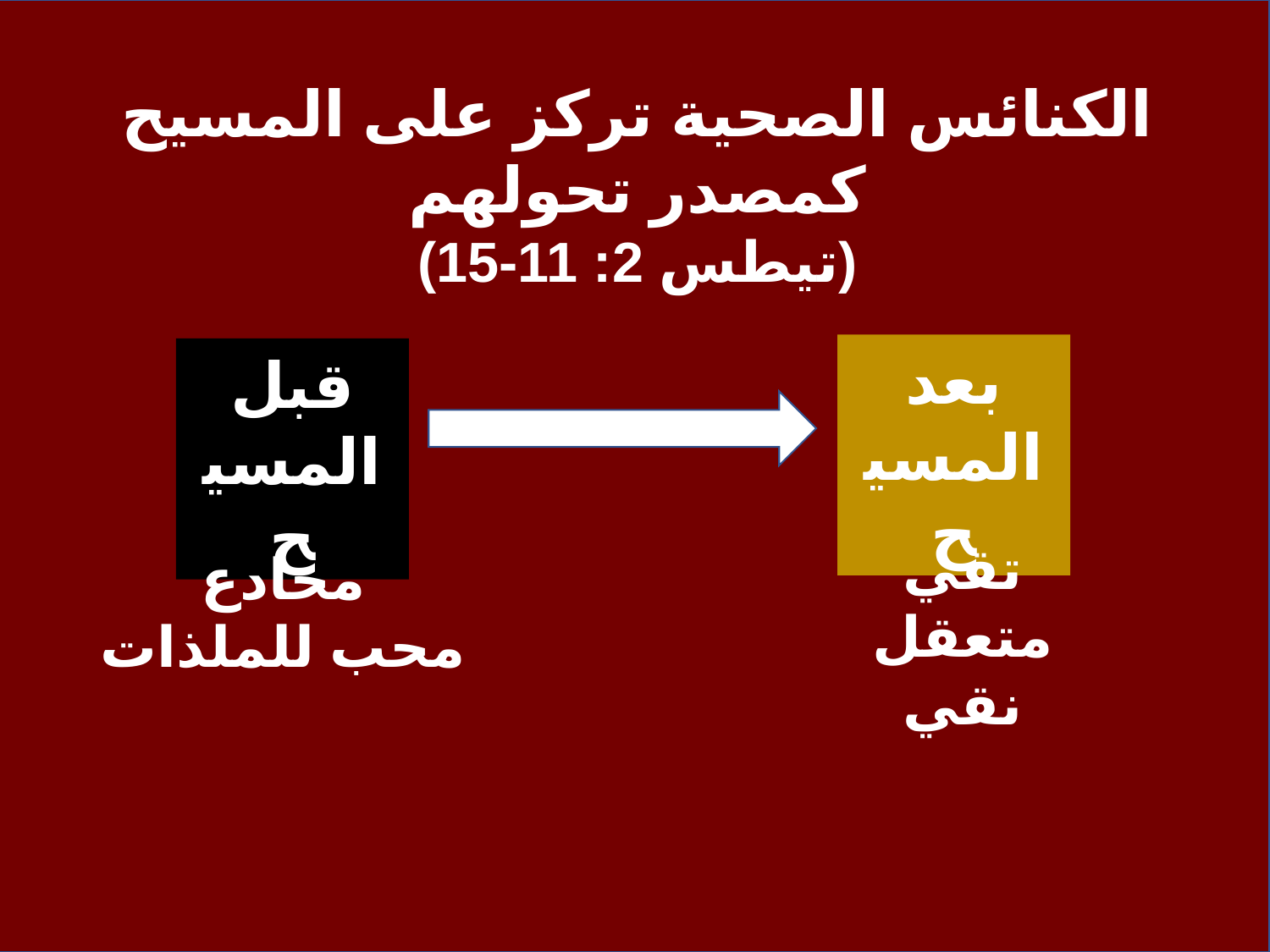

الكنائس الصحية تركز على المسيح كمصدر تحولهم
(تيطس 2: 11-15)
بعد
المسيح
قبل
المسيح

تقي
متعقل
نقي
مخادع
محب للملذات